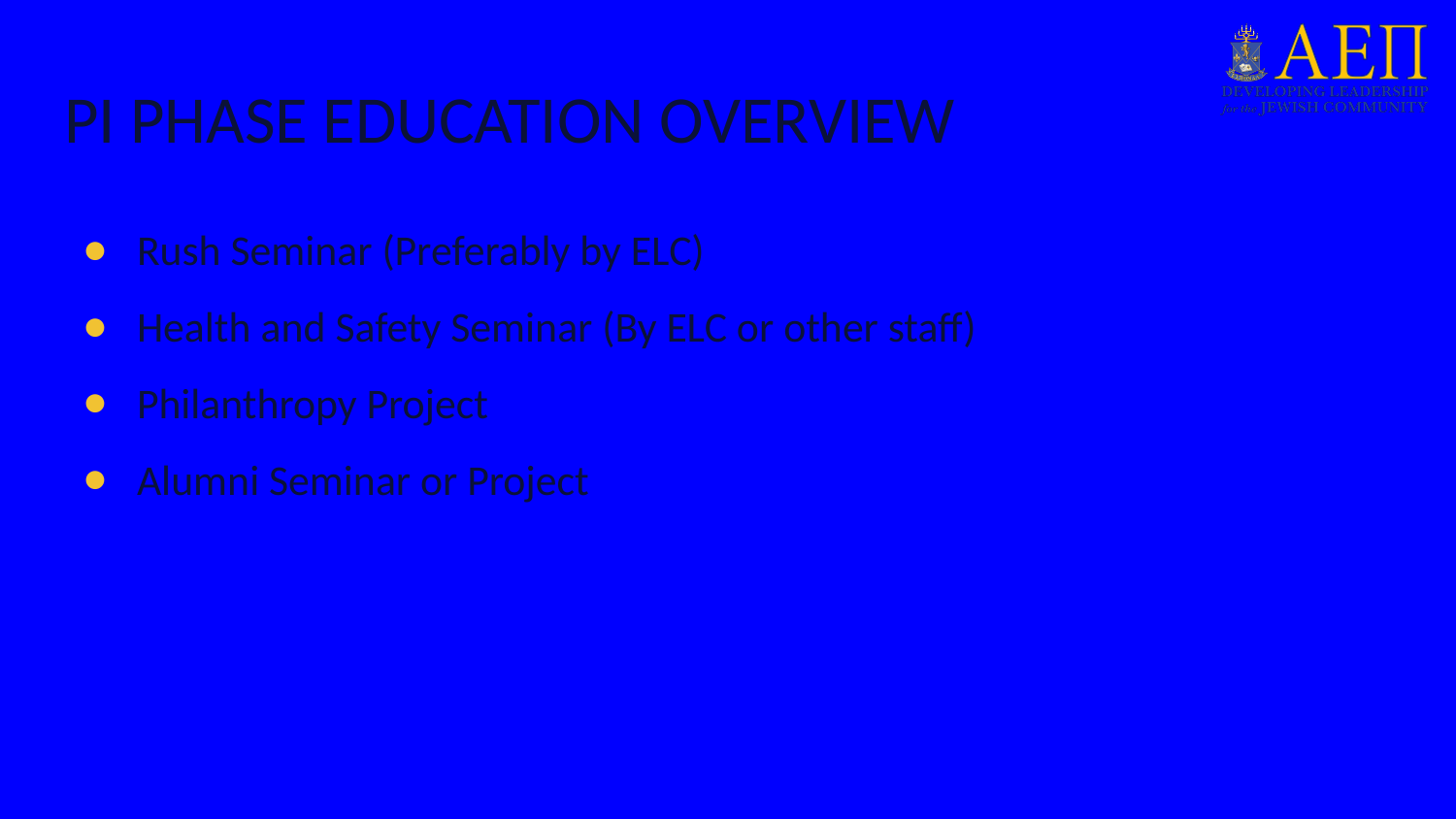

# PI PHASE EDUCATION OVERVIEW
Rush Seminar (Preferably by ELC)
Health and Safety Seminar (By ELC or other staff)
Philanthropy Project
Alumni Seminar or Project